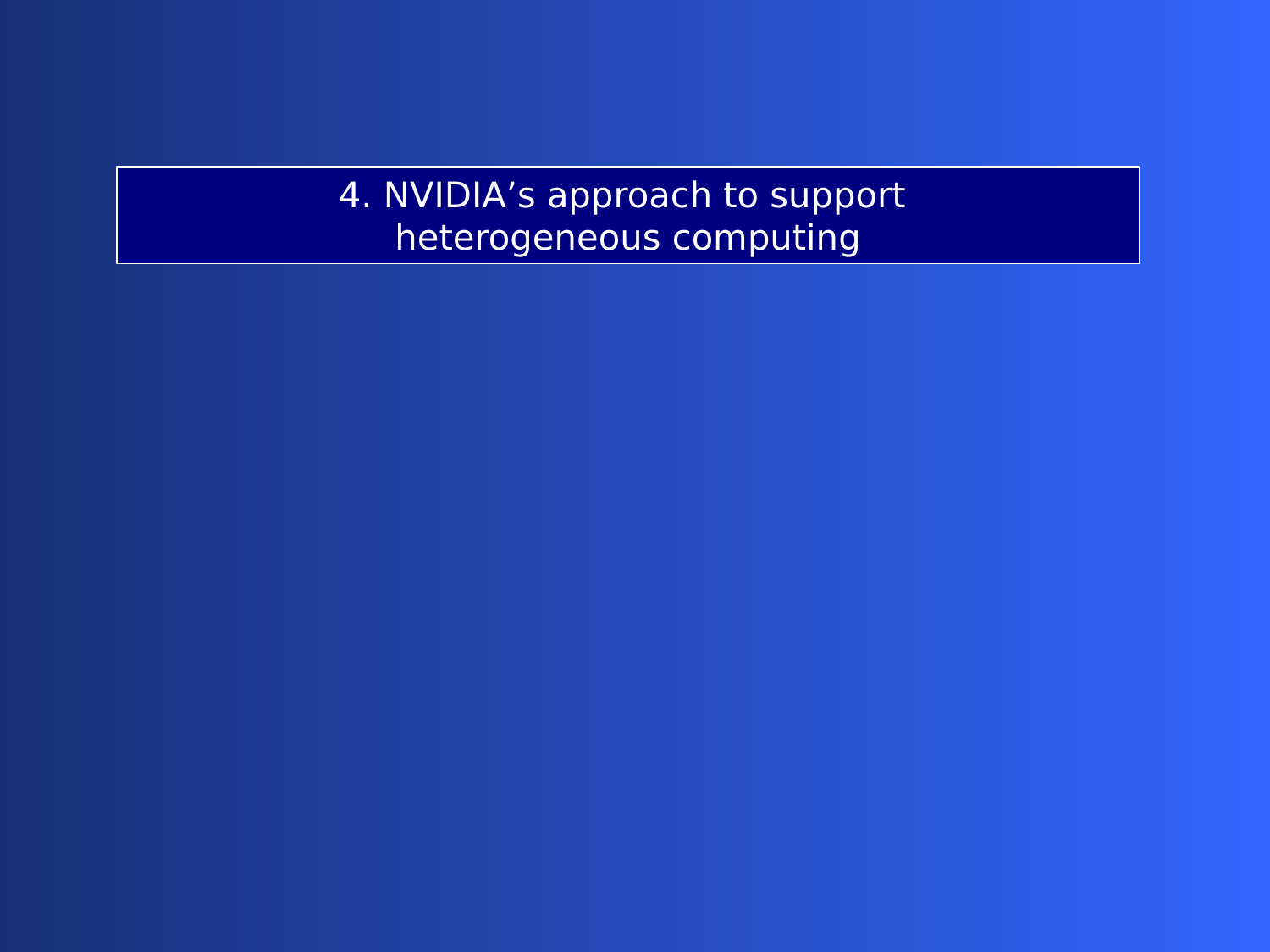

4. NVIDIA’s approach to support
heterogeneous computing